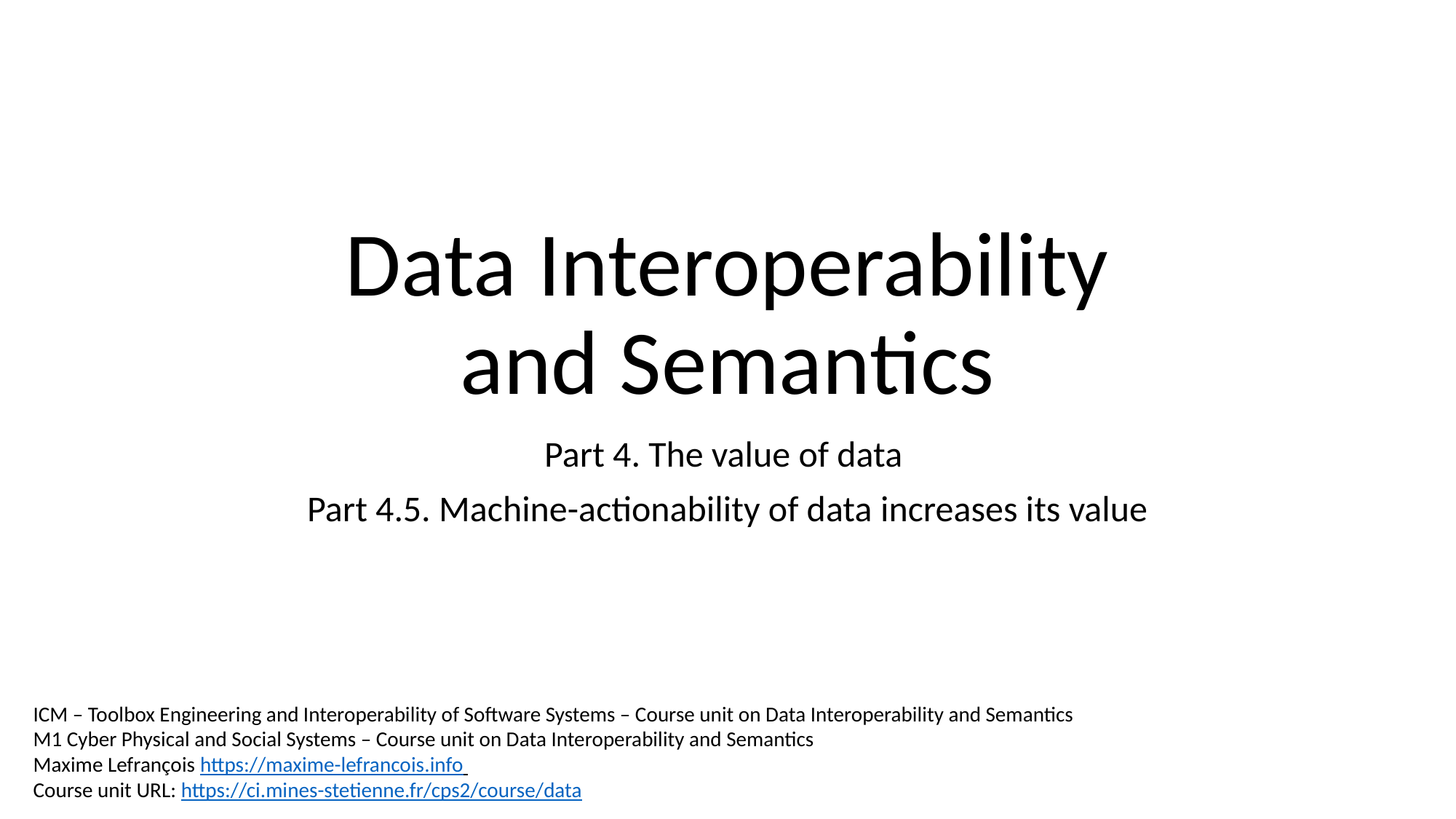

# Data Interoperability and Semantics
Part 4. The value of data
Part 4.5. Machine-actionability of data increases its value